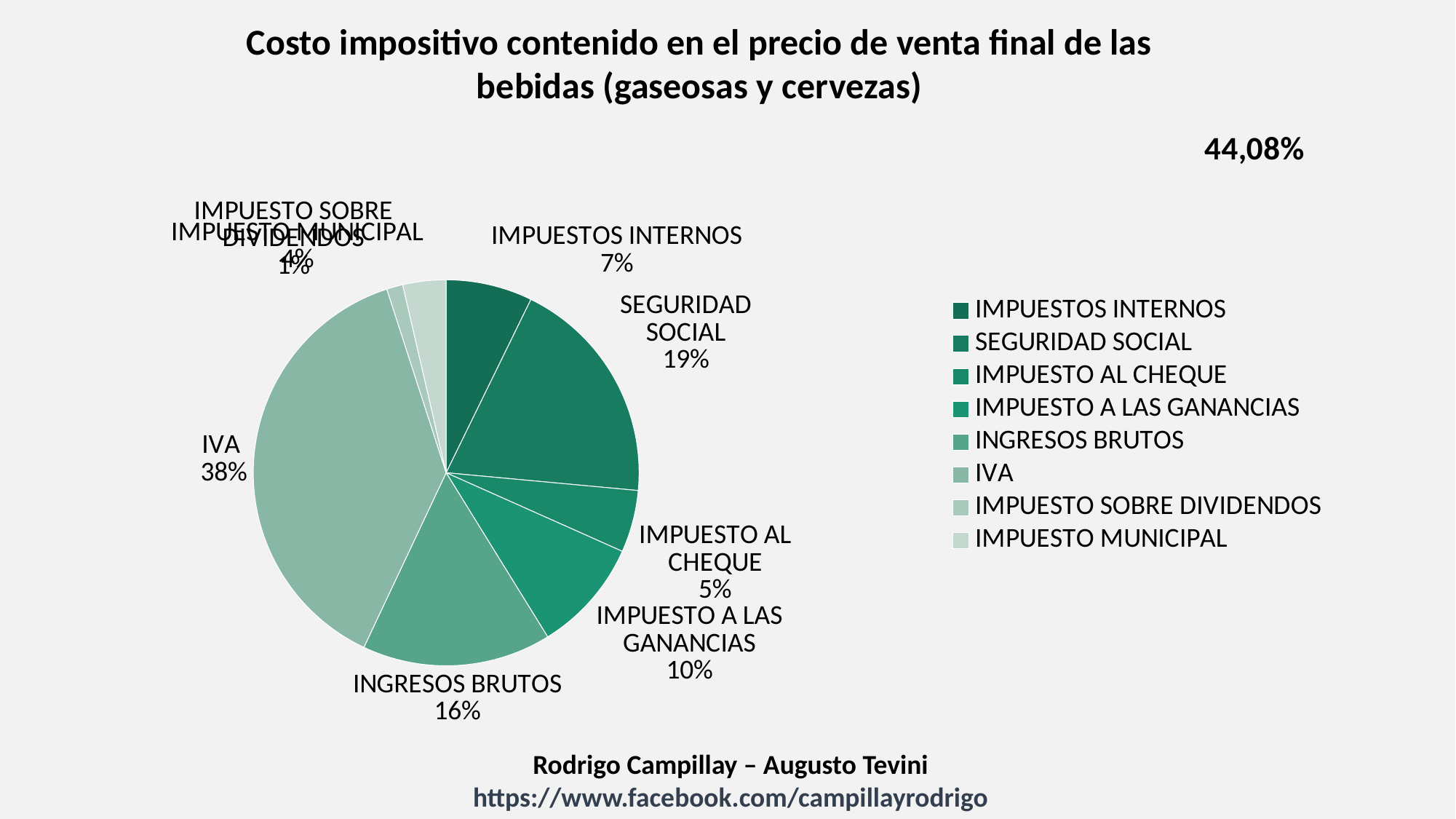

Costo impositivo contenido en el precio de venta final de las bebidas (gaseosas y cervezas)

### Chart: 44,08%

| Category |  |
|---|---|
| IMPUESTOS INTERNOS | 0.032000000000000015 |
| SEGURIDAD SOCIAL | 0.085 |
| IMPUESTO AL CHEQUE | 0.023 |
| IMPUESTO A LAS GANANCIAS | 0.042000000000000016 |
| INGRESOS BRUTOS | 0.07000000000000002 |
| IVA  | 0.168 |
| IMPUESTO SOBRE DIVIDENDOS | 0.006000000000000002 |
| IMPUESTO MUNICIPAL | 0.016000000000000007 |
Rodrigo Campillay – Augusto Tevini
https://www.facebook.com/campillayrodrigo